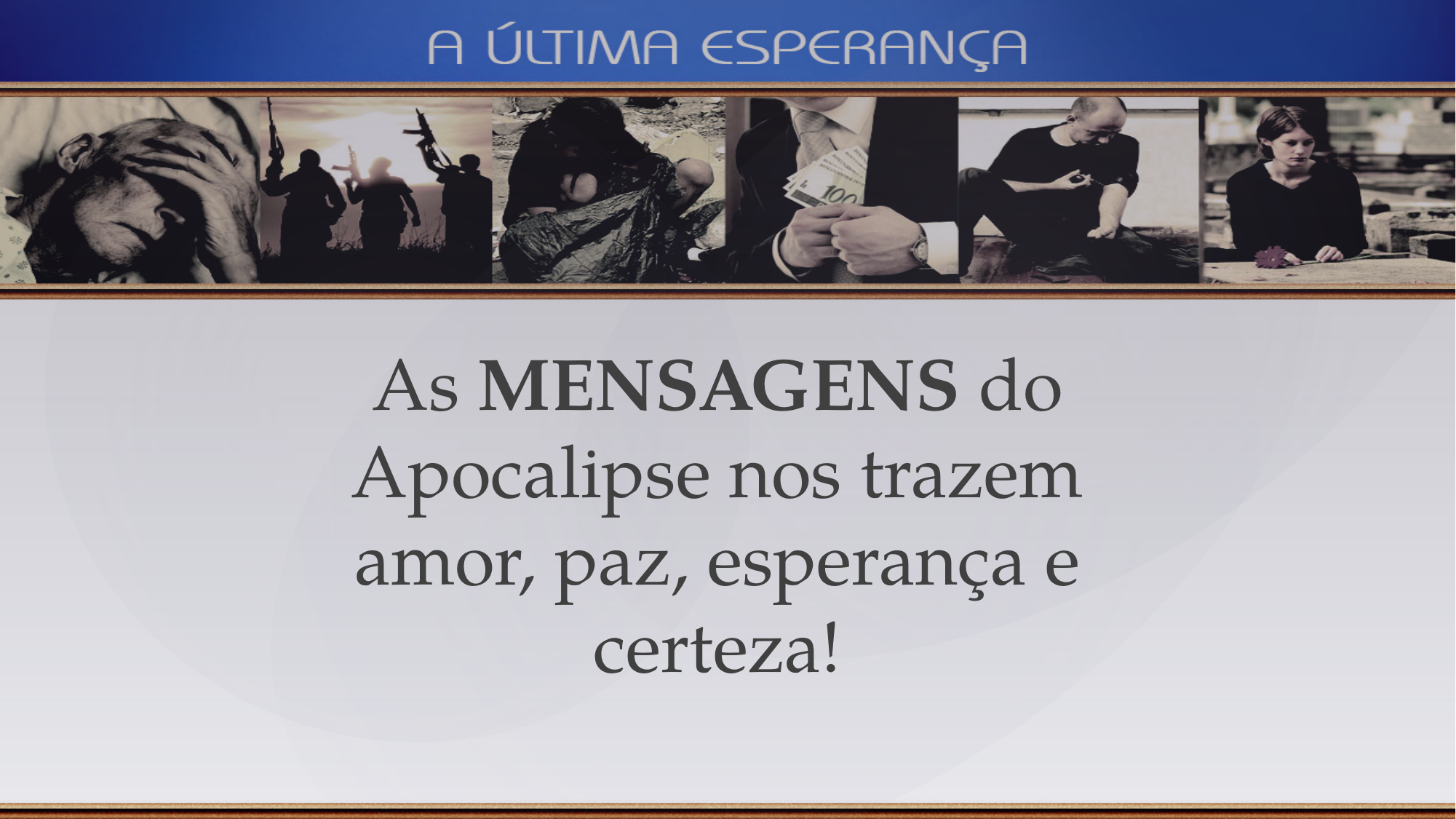

As MENSAGENS do Apocalipse nos trazem amor, paz, esperança e certeza!